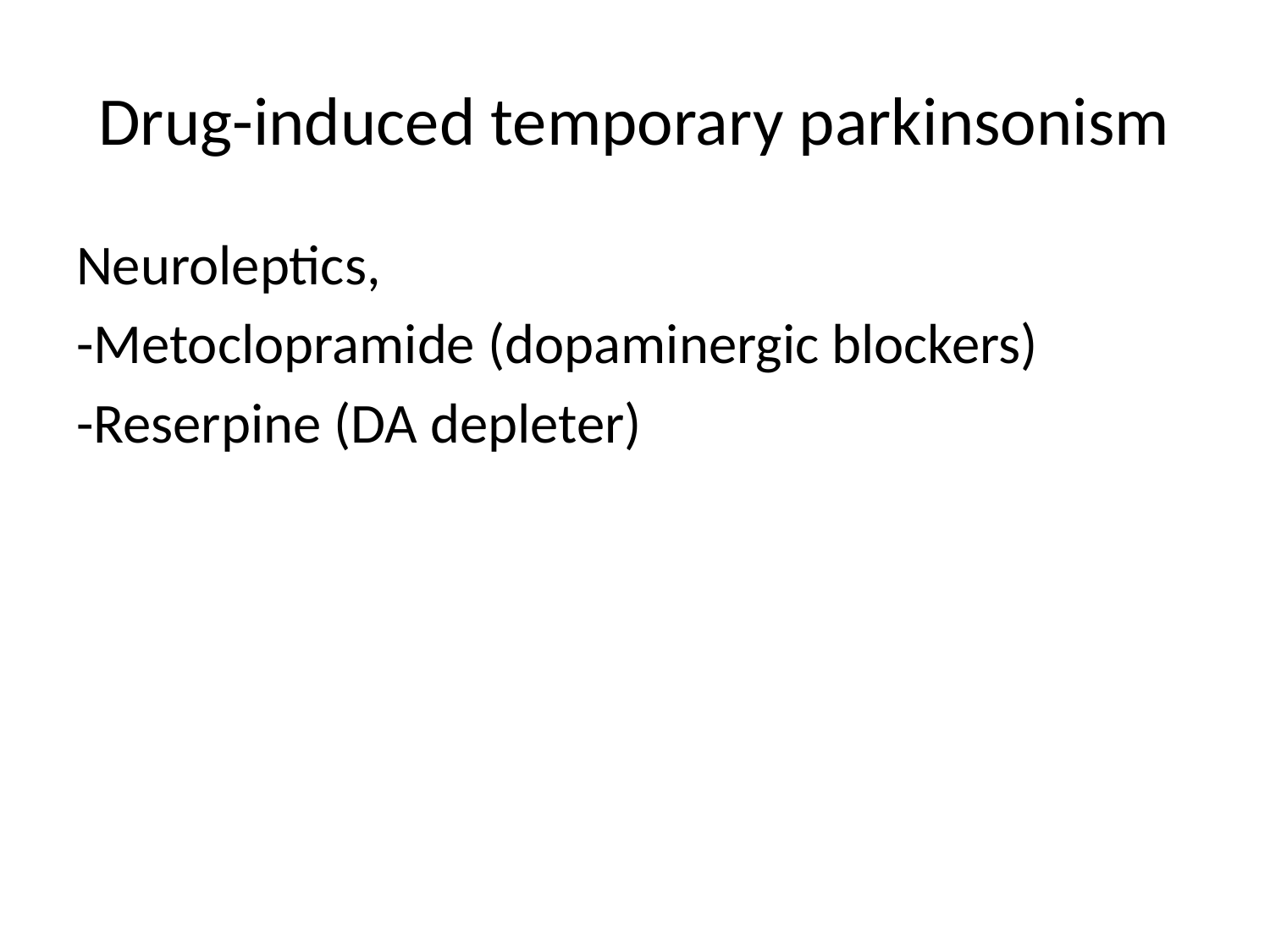

# Drug-induced temporary parkinsonism
Neuroleptics,
-Metoclopramide (dopaminergic blockers)
-Reserpine (DA depleter)